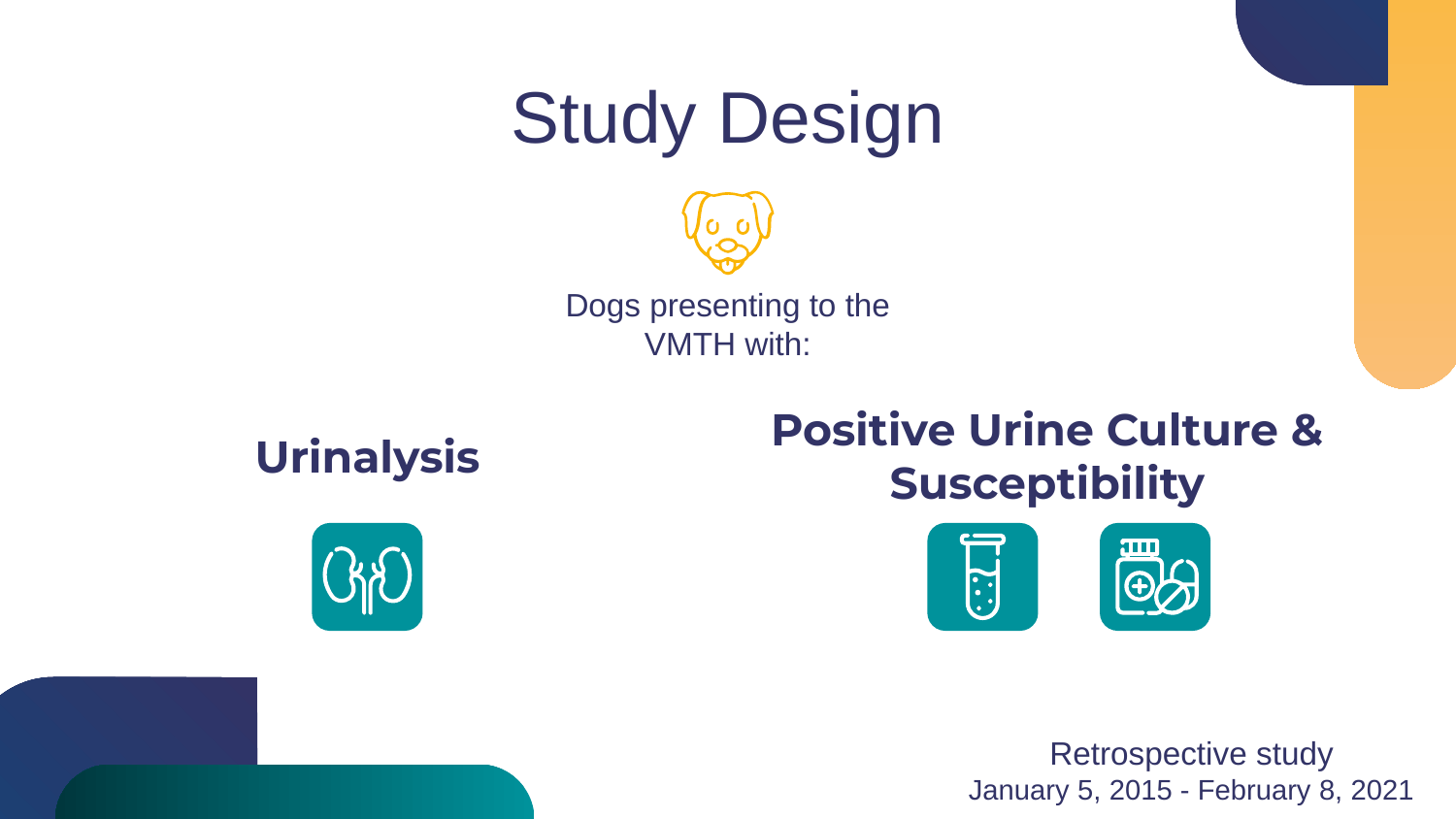

Study Design

Dogs presenting to the VMTH with:
# Urinalysis
Positive Urine Culture & Susceptibility

Retrospective study
January 5, 2015 - February 8, 2021